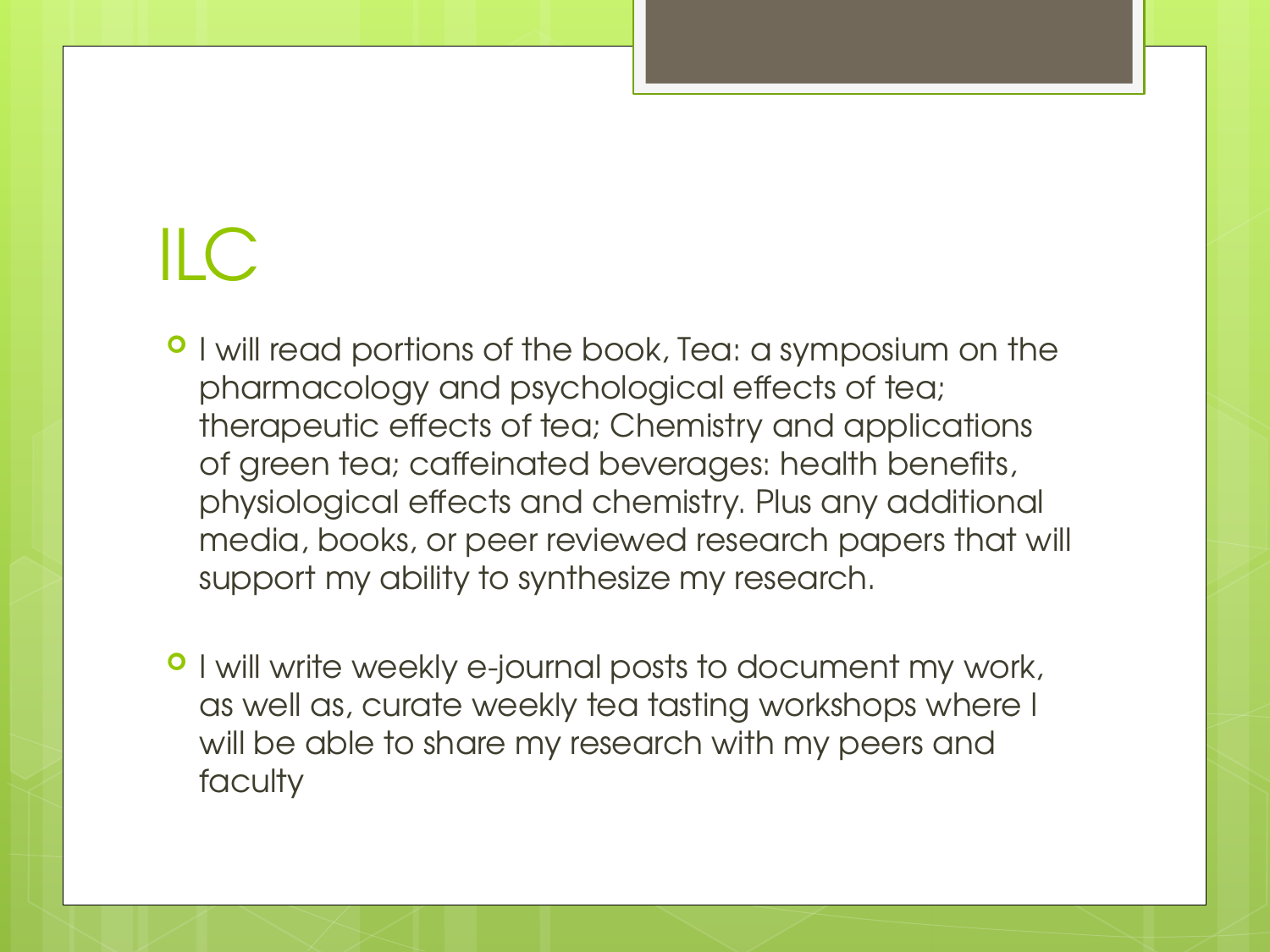

# ILC
I will read portions of the book, Tea: a symposium on the pharmacology and psychological effects of tea; therapeutic effects of tea; Chemistry and applications of green tea; caffeinated beverages: health benefits, physiological effects and chemistry. Plus any additional media, books, or peer reviewed research papers that will support my ability to synthesize my research.

I will write weekly e-journal posts to document my work, as well as, curate weekly tea tasting workshops where I will be able to share my research with my peers and faculty